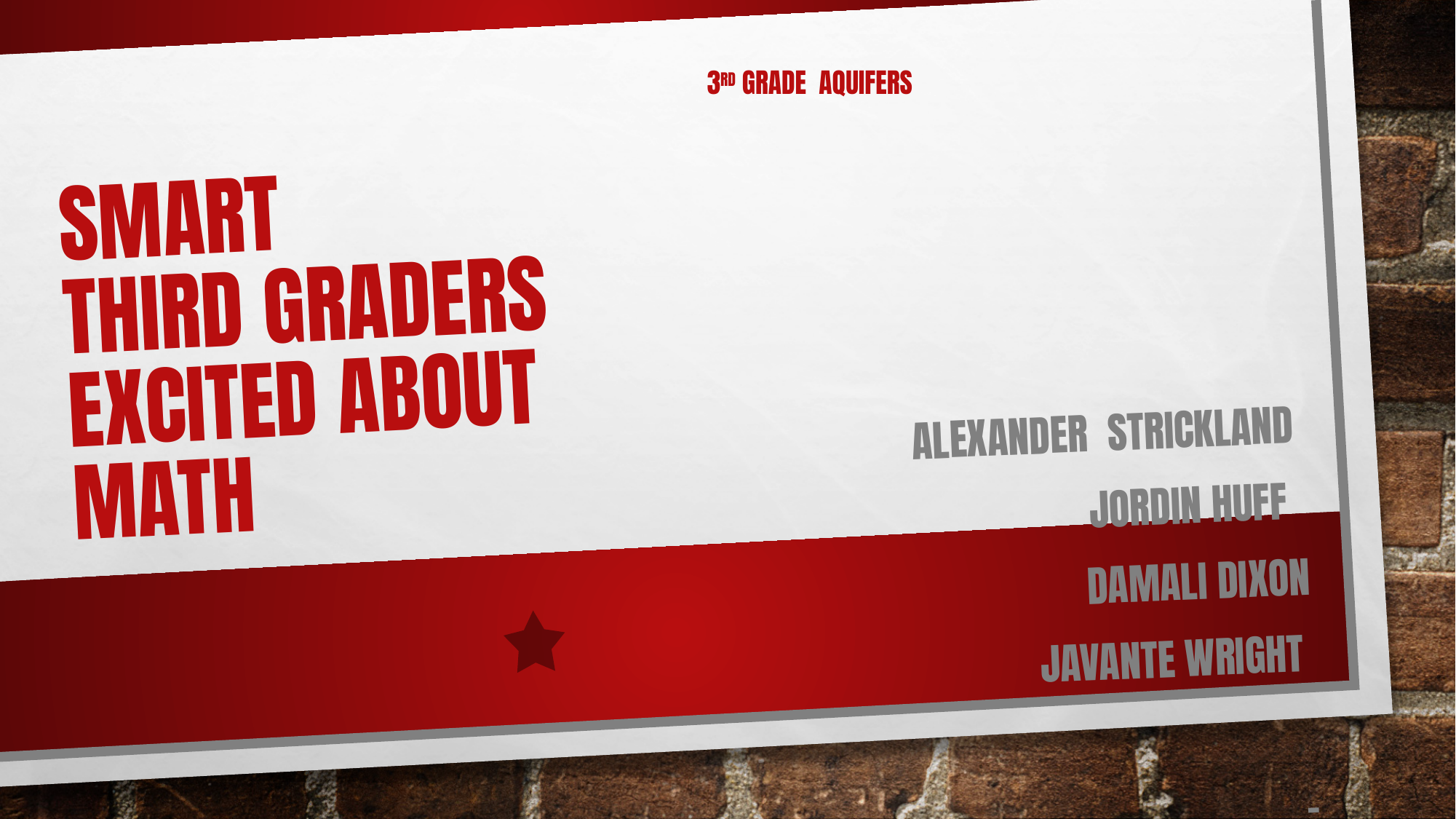

3RD GRADE  AQUIFERS
# smart third graders excited about math
Alexander  Strickland
JORDIN huff
 DAMALI Dixon
 JAVANTE wright

-